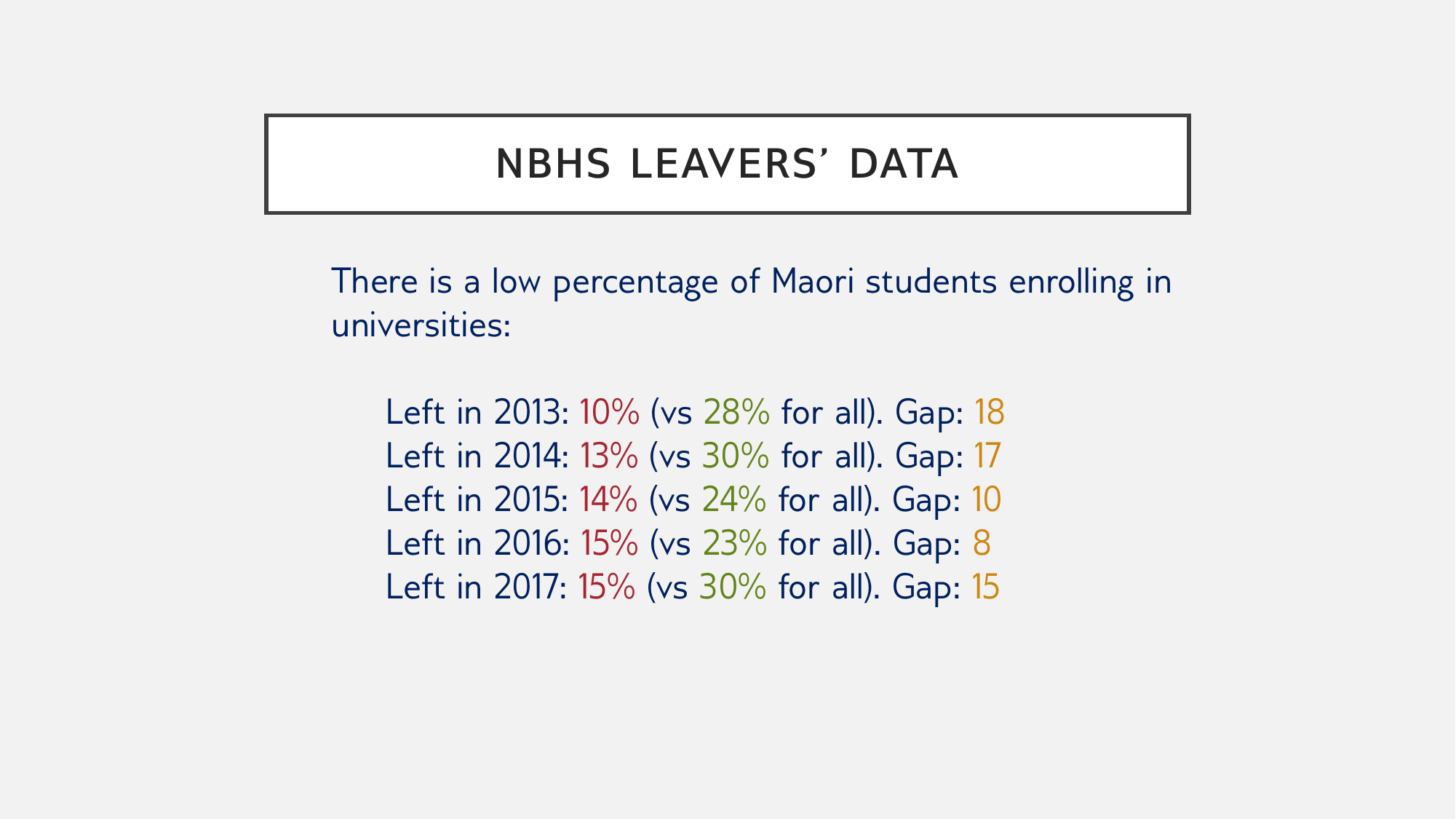

# NBHS Leavers’ Data
There is a low percentage of Maori students enrolling in universities:

Left in 2013: 10% (vs 28% for all). Gap: 18
Left in 2014: 13% (vs 30% for all). Gap: 17
Left in 2015: 14% (vs 24% for all). Gap: 10
Left in 2016: 15% (vs 23% for all). Gap: 8
Left in 2017: 15% (vs 30% for all). Gap: 15